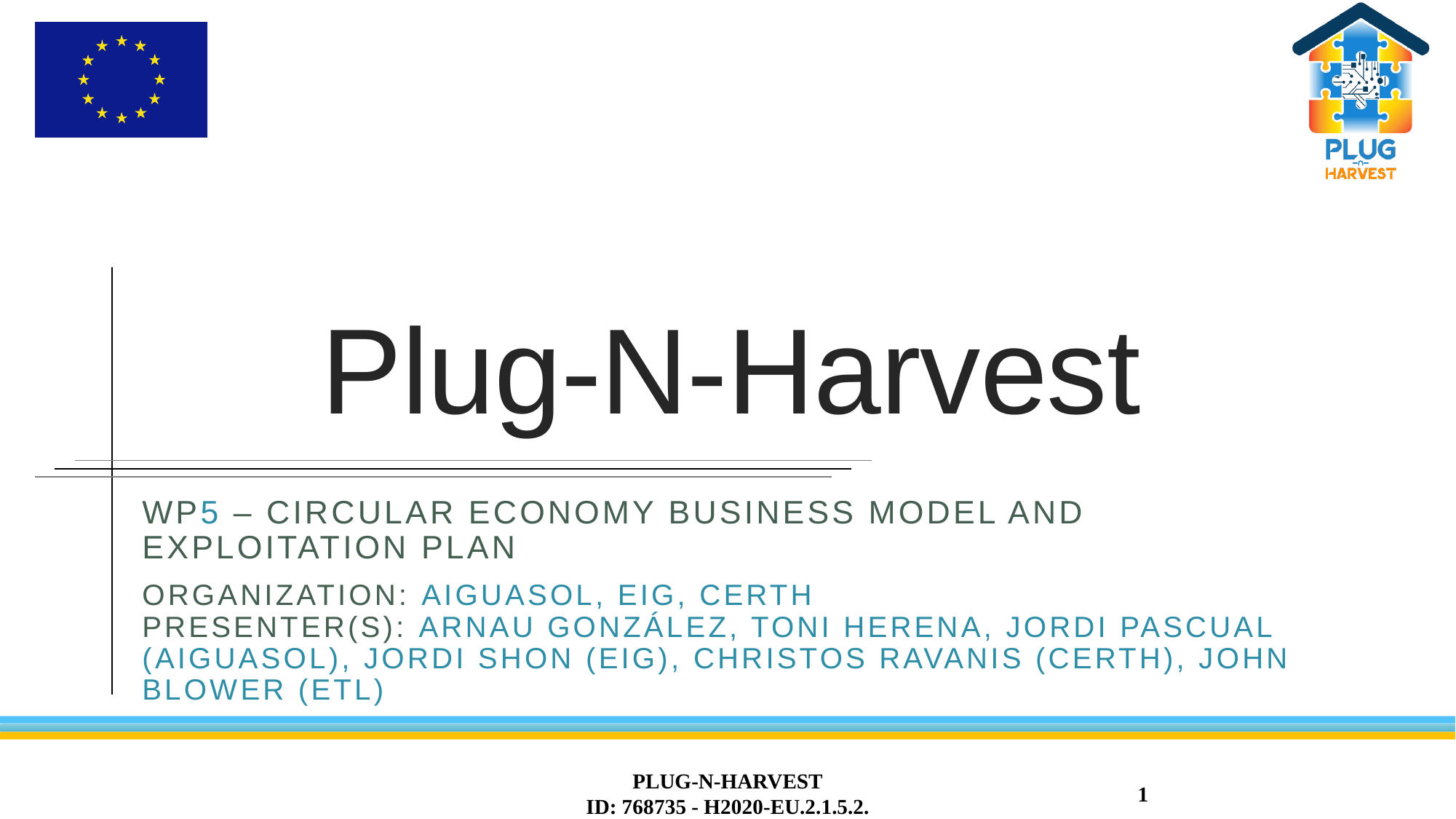

# Plug-N-Harvest
WP5 – CIRCULAR ECONOMY BUSINESS MODEL AND EXPLOITATION PLAN
ORGANIZATION: AIGUASOL, EIG, CERTH
PRESENTER(S): ARNAU GONZÁLEZ, TONI HERENA, JORDI PASCUAL (AIGUASOL), Jordi shon (eig), CHRISTOS RAVANIS (certh), JOHN BLOWER (ETL)
PLUG-N-HARVEST
ID: 768735 - H2020-EU.2.1.5.2.
1